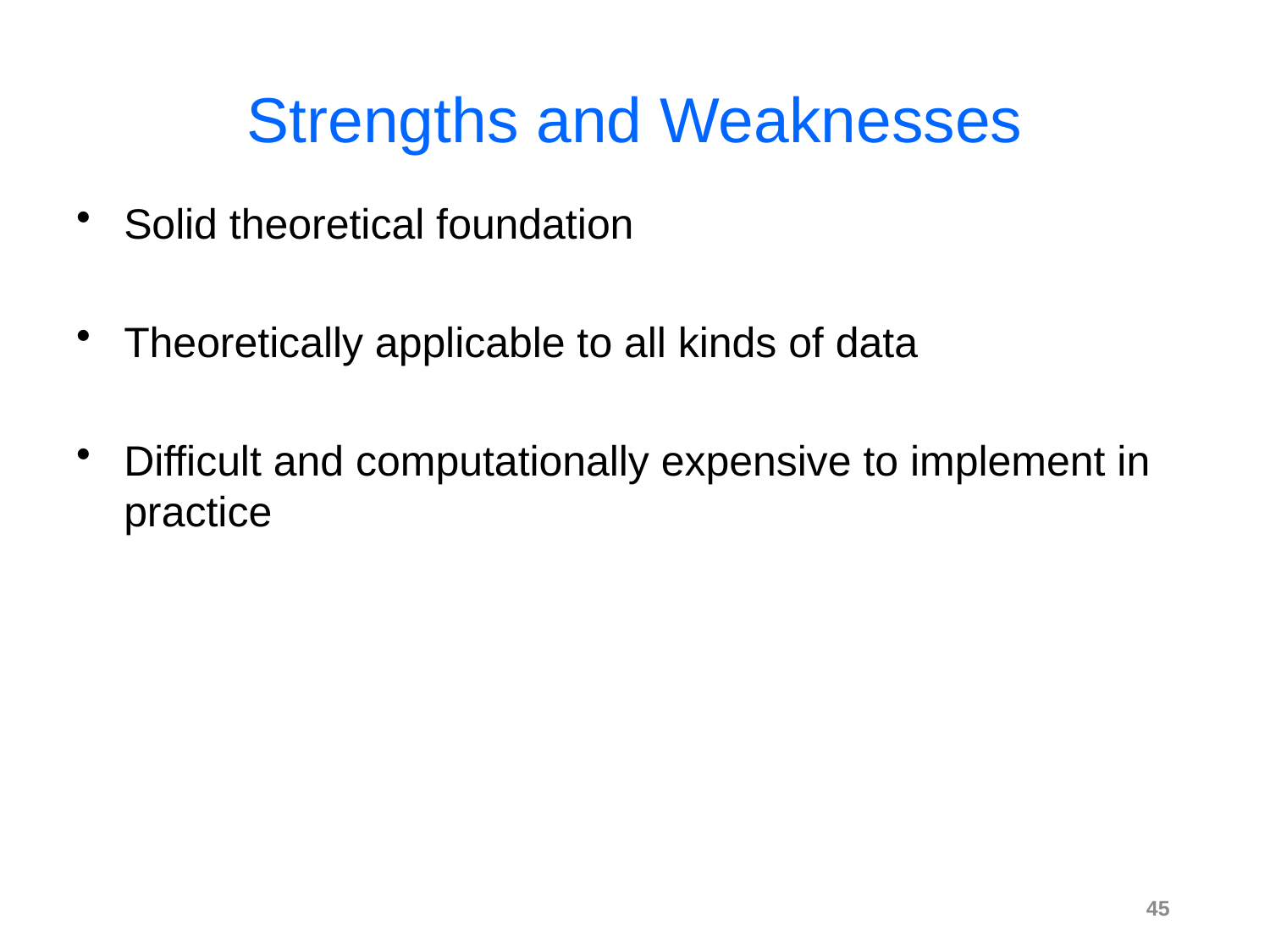

# Strengths and Weaknesses
Solid theoretical foundation

Theoretically applicable to all kinds of data

Difficult and computationally expensive to implement in practice

45